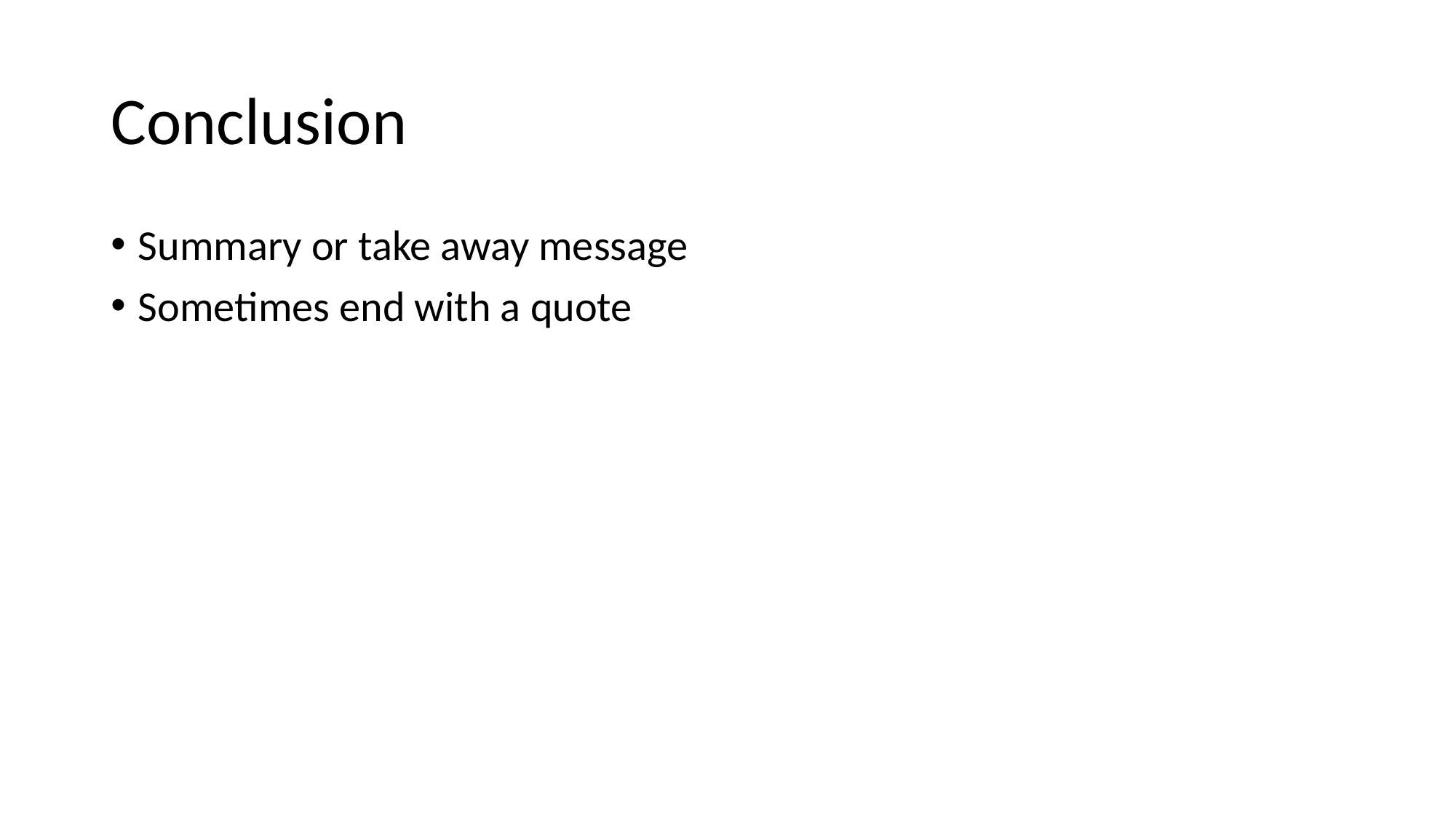

# Conclusion
Summary or take away message
Sometimes end with a quote